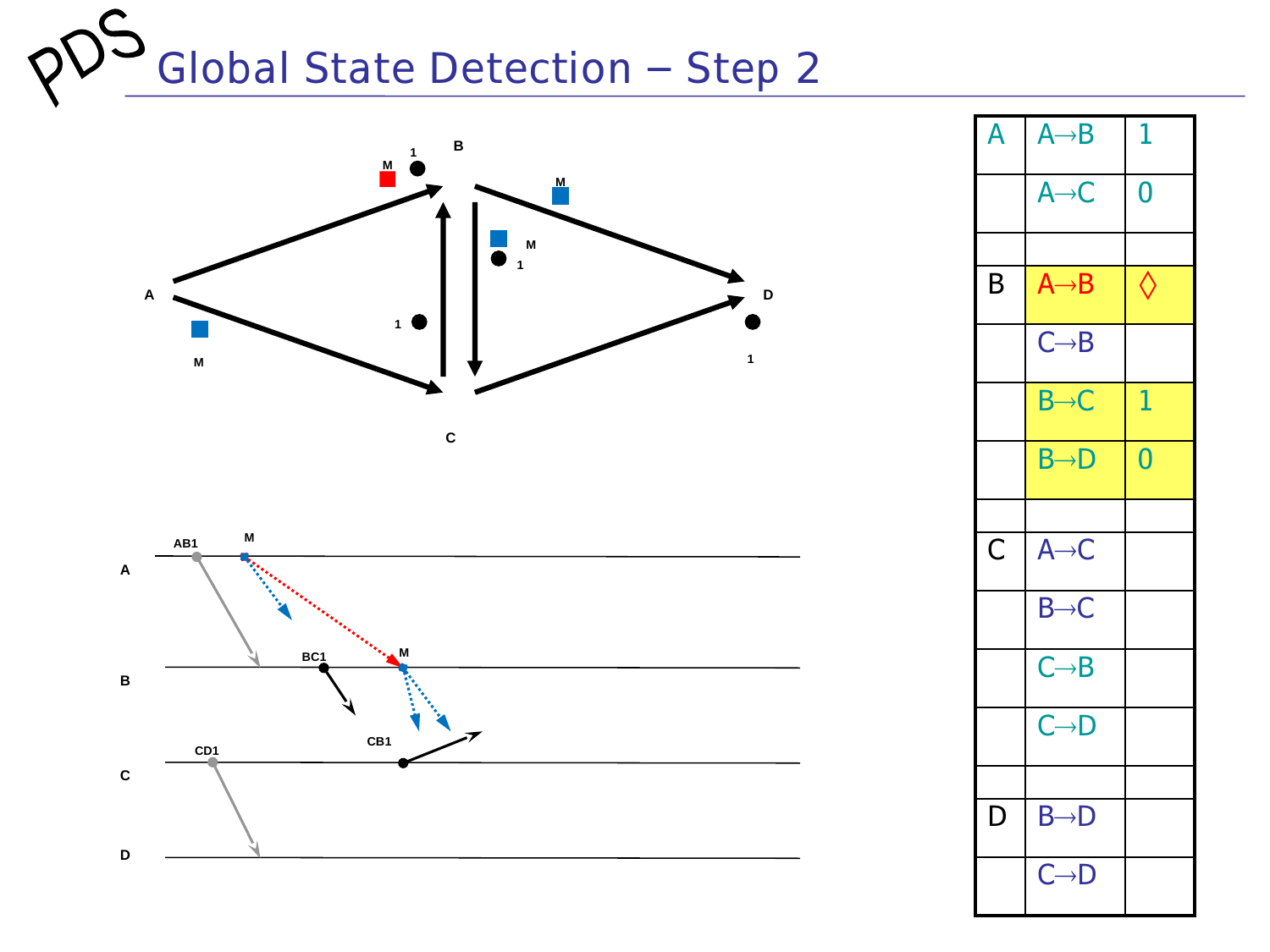

# Global State Detection – Step 2
B
| A | A→B | 1 |
| --- | --- | --- |
|  | A→C | 0 |
|  |  |  |
| B | A→B | ◊ |
|  | C→B |  |
|  | B→C | 1 |
|  | B→D | 0 |
|  |  |  |
| C | A→C |  |
|  | B→C |  |
|  | C→B |  |
|  | C→D |  |
|  |  |  |
| D | B→D |  |
|  | C→D |  |
1
M
M

M

1

A
D

1

1
M
C
M
AB1
A

M
BC1
B

CB1
CD1

C

D